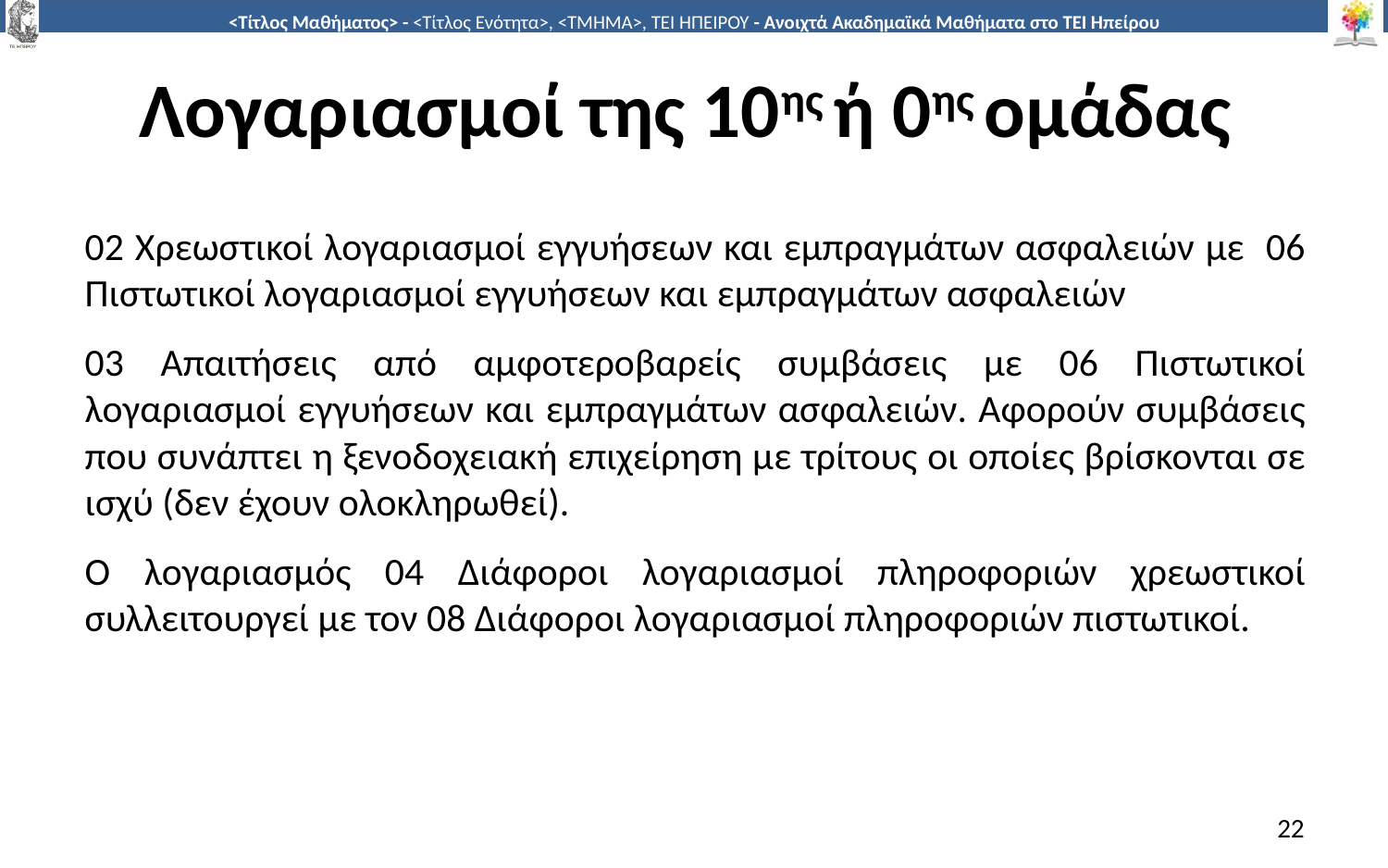

# Λογαριασμοί της 10ης ή 0ης ομάδας
02 Χρεωστικοί λογαριασμοί εγγυήσεων και εμπραγμάτων ασφαλειών με  06 Πιστωτικοί λογαριασμοί εγγυήσεων και εμπραγμάτων ασφαλειών
03 Απαιτήσεις από αμφοτεροβαρείς συμβάσεις με 06 Πιστωτικοί λογαριασμοί εγγυήσεων και εμπραγμάτων ασφαλειών. Αφορούν συμβάσεις που συνάπτει η ξενοδοχειακή επιχείρηση με τρίτους οι οποίες βρίσκονται σε ισχύ (δεν έχουν ολοκληρωθεί).
Ο λογαριασμός 04 Διάφοροι λογαριασμοί πληροφοριών χρεωστικοί συλλειτουργεί με τον 08 Διάφοροι λογαριασμοί πληροφοριών πιστωτικοί.

22